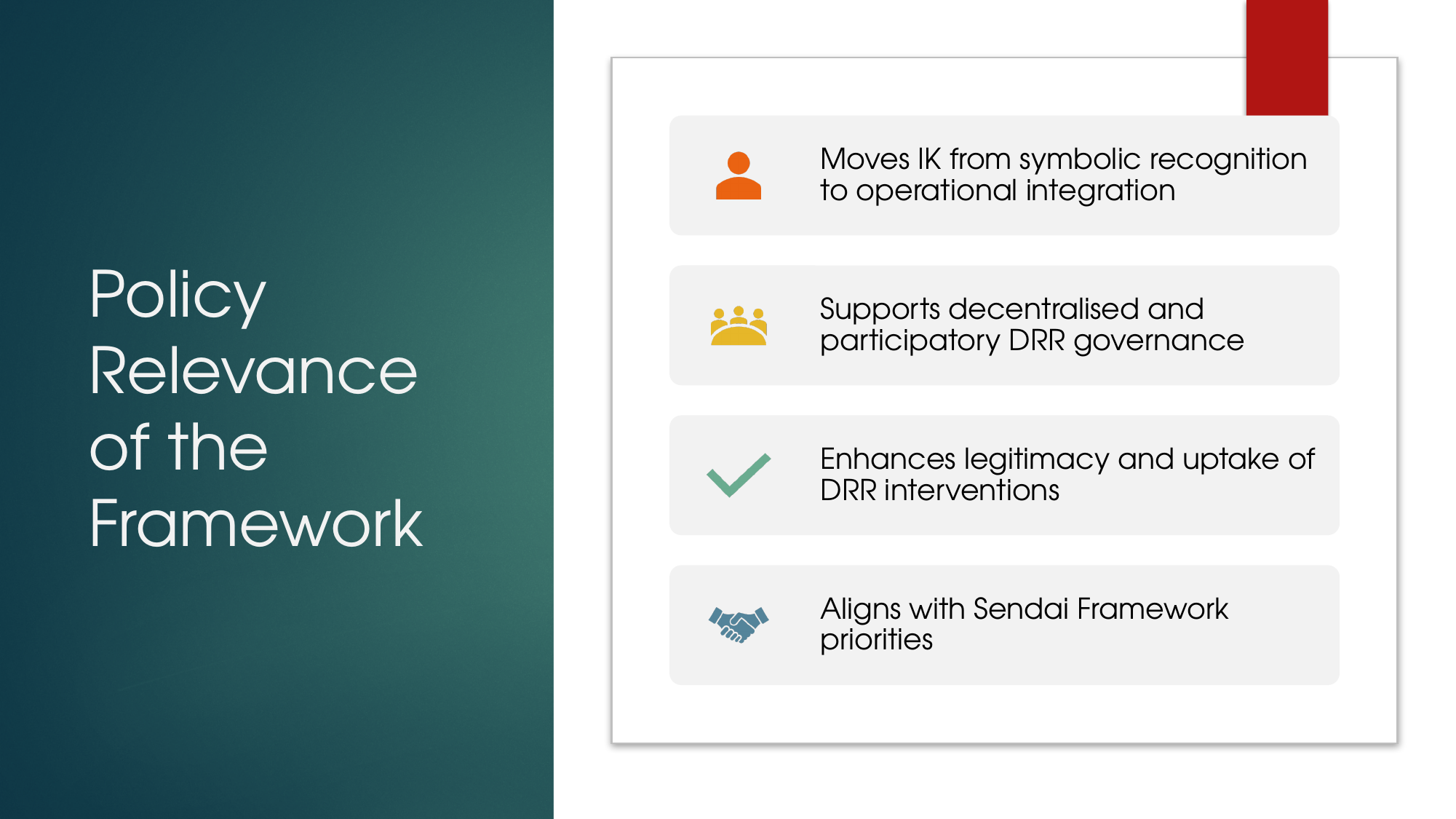

Moves IK from symbolic recognition to operational integration
Supports decentralised and participatory DRR governance
Enhances legitimacy and uptake of DRR interventions
Aligns with Sendai Framework priorities
# Policy Relevance of the Framework